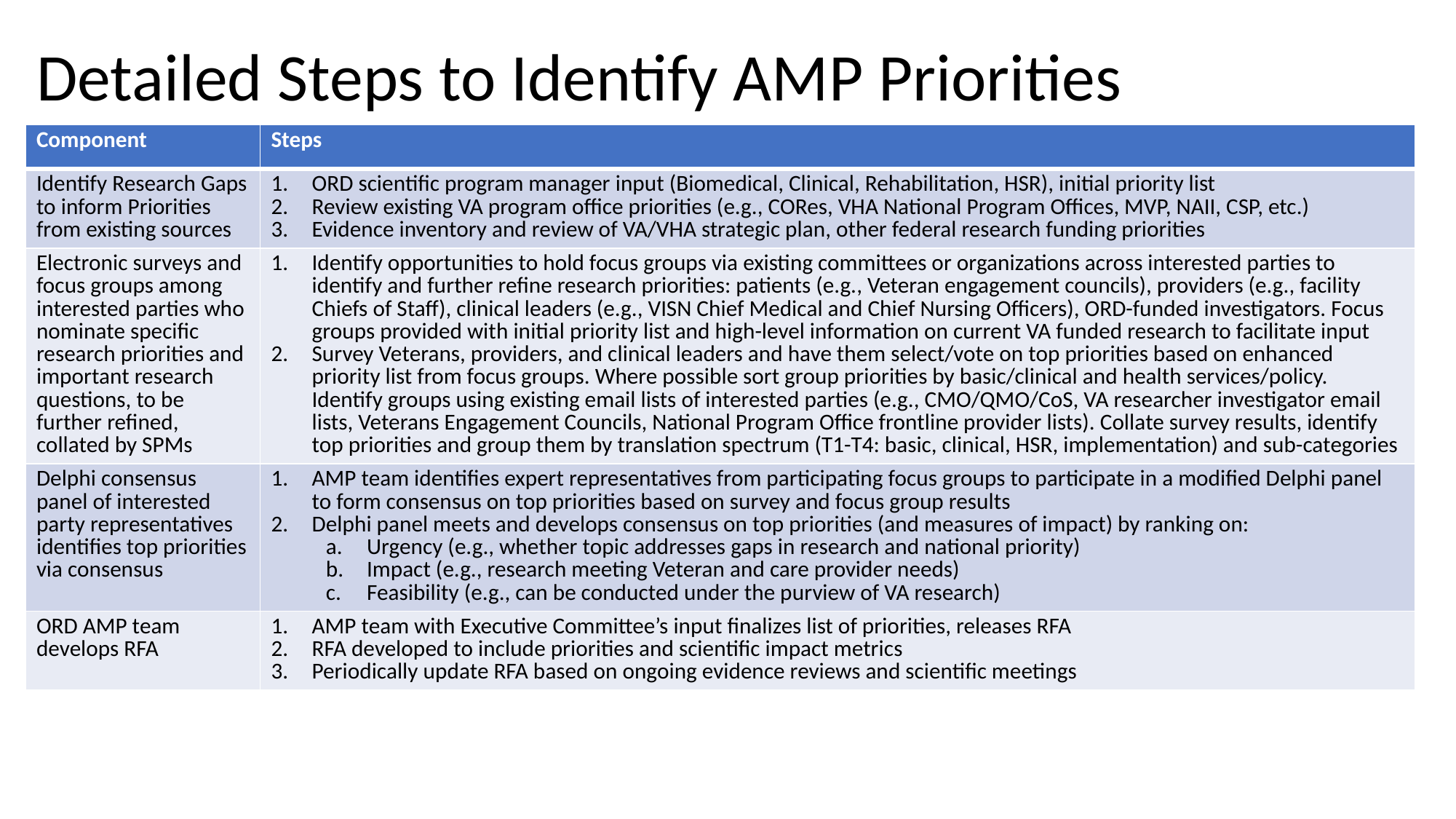

# Detailed Steps to Identify AMP Priorities
| Component | Steps |
| --- | --- |
| Identify Research Gaps to inform Priorities from existing sources | ORD scientific program manager input (Biomedical, Clinical, Rehabilitation, HSR), initial priority list Review existing VA program office priorities (e.g., CORes, VHA National Program Offices, MVP, NAII, CSP, etc.) Evidence inventory and review of VA/VHA strategic plan, other federal research funding priorities |
| Electronic surveys and focus groups among interested parties who nominate specific research priorities and important research questions, to be further refined, collated by SPMs | Identify opportunities to hold focus groups via existing committees or organizations across interested parties to identify and further refine research priorities: patients (e.g., Veteran engagement councils), providers (e.g., facility Chiefs of Staff), clinical leaders (e.g., VISN Chief Medical and Chief Nursing Officers), ORD-funded investigators. Focus groups provided with initial priority list and high-level information on current VA funded research to facilitate input Survey Veterans, providers, and clinical leaders and have them select/vote on top priorities based on enhanced priority list from focus groups. Where possible sort group priorities by basic/clinical and health services/policy. Identify groups using existing email lists of interested parties (e.g., CMO/QMO/CoS, VA researcher investigator email lists, Veterans Engagement Councils, National Program Office frontline provider lists). Collate survey results, identify top priorities and group them by translation spectrum (T1-T4: basic, clinical, HSR, implementation) and sub-categories |
| Delphi consensus panel of interested party representatives identifies top priorities via consensus | AMP team identifies expert representatives from participating focus groups to participate in a modified Delphi panel to form consensus on top priorities based on survey and focus group results Delphi panel meets and develops consensus on top priorities (and measures of impact) by ranking on: Urgency (e.g., whether topic addresses gaps in research and national priority) Impact (e.g., research meeting Veteran and care provider needs) Feasibility (e.g., can be conducted under the purview of VA research) |
| ORD AMP team develops RFA | AMP team with Executive Committee’s input finalizes list of priorities, releases RFA RFA developed to include priorities and scientific impact metrics Periodically update RFA based on ongoing evidence reviews and scientific meetings |